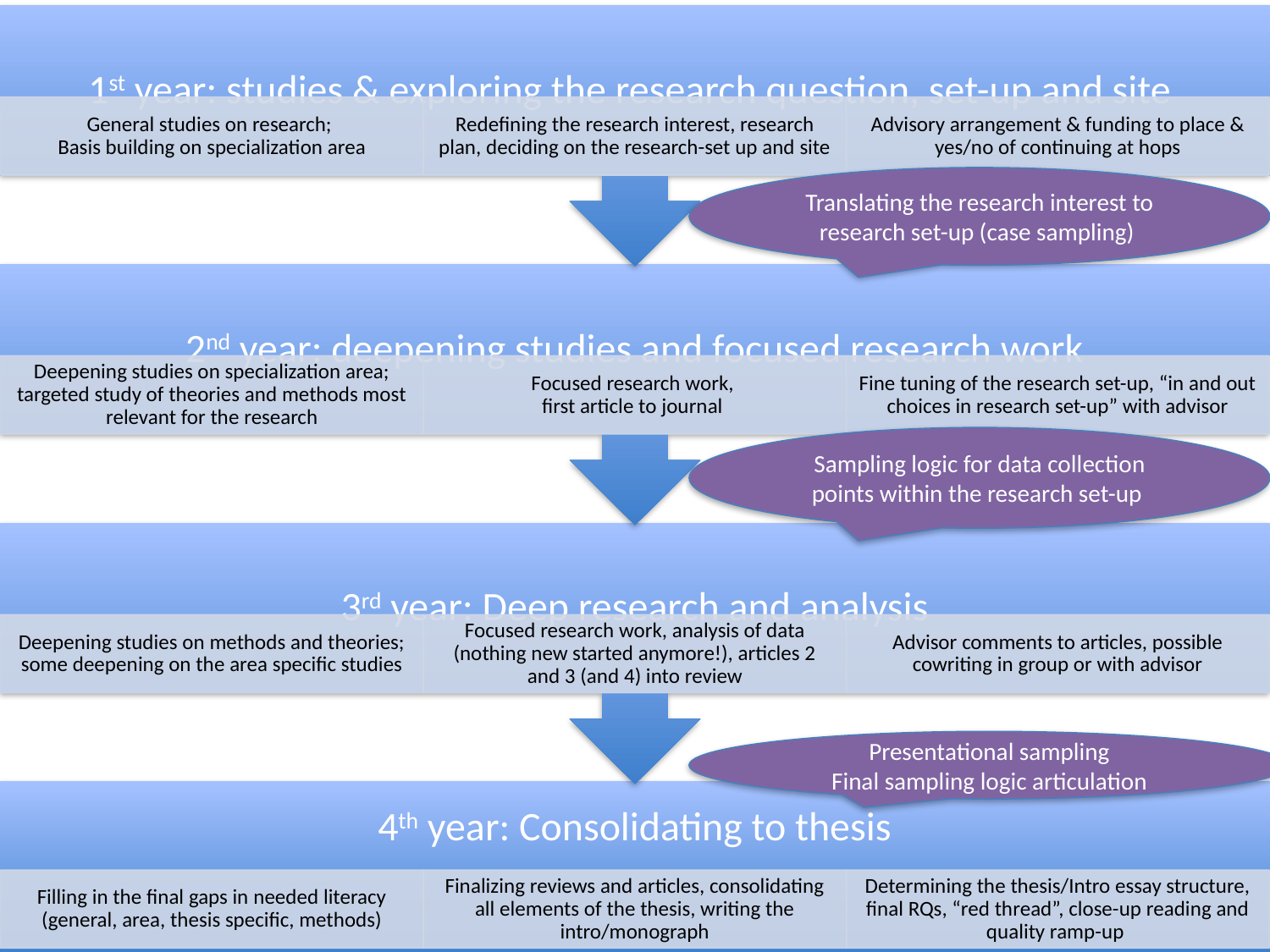

4th year: Consolidating to thesis
Filling in the final gaps in needed literacy (general, area, thesis specific, methods)
Finalizing reviews and articles, consolidating all elements of the thesis, writing the intro/monograph
Determining the thesis/Intro essay structure, final RQs, “red thread”, close-up reading and quality ramp-up
3rd year: Deep research and analysis
Deepening studies on methods and theories; some deepening on the area specific studies
Focused research work, analysis of data (nothing new started anymore!), articles 2 and 3 (and 4) into review
Advisor comments to articles, possible cowriting in group or with advisor
2nd year: deepening studies and focused research work
Deepening studies on specialization area; targeted study of theories and methods most relevant for the research
Focused research work,
first article to journal
Fine tuning of the research set-up, “in and out choices in research set-up” with advisor
1st year: studies & exploring the research question, set-up and site
General studies on research;
Basis building on specialization area
Redefining the research interest, research plan, deciding on the research-set up and site
Advisory arrangement & funding to place & yes/no of continuing at hops
Translating the research interest to research set-up (case sampling)
Sampling logic for data collection points within the research set-up
Presentational sampling
Final sampling logic articulation